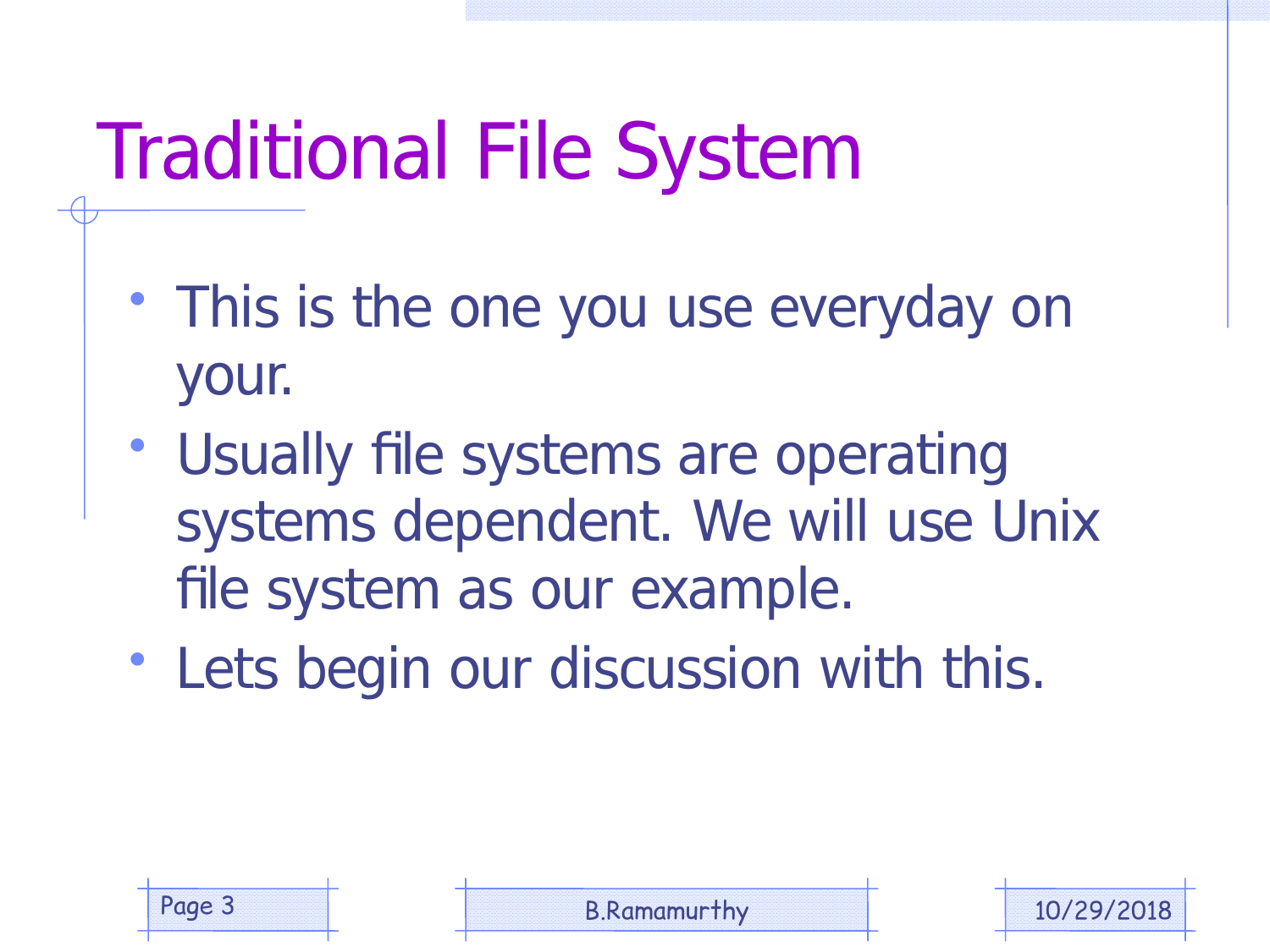

# Traditional File System
This is the one you use everyday on your.
Usually file systems are operating systems dependent. We will use Unix file system as our example.
Lets begin our discussion with this.
Page 3
B.Ramamurthy
10/29/2018